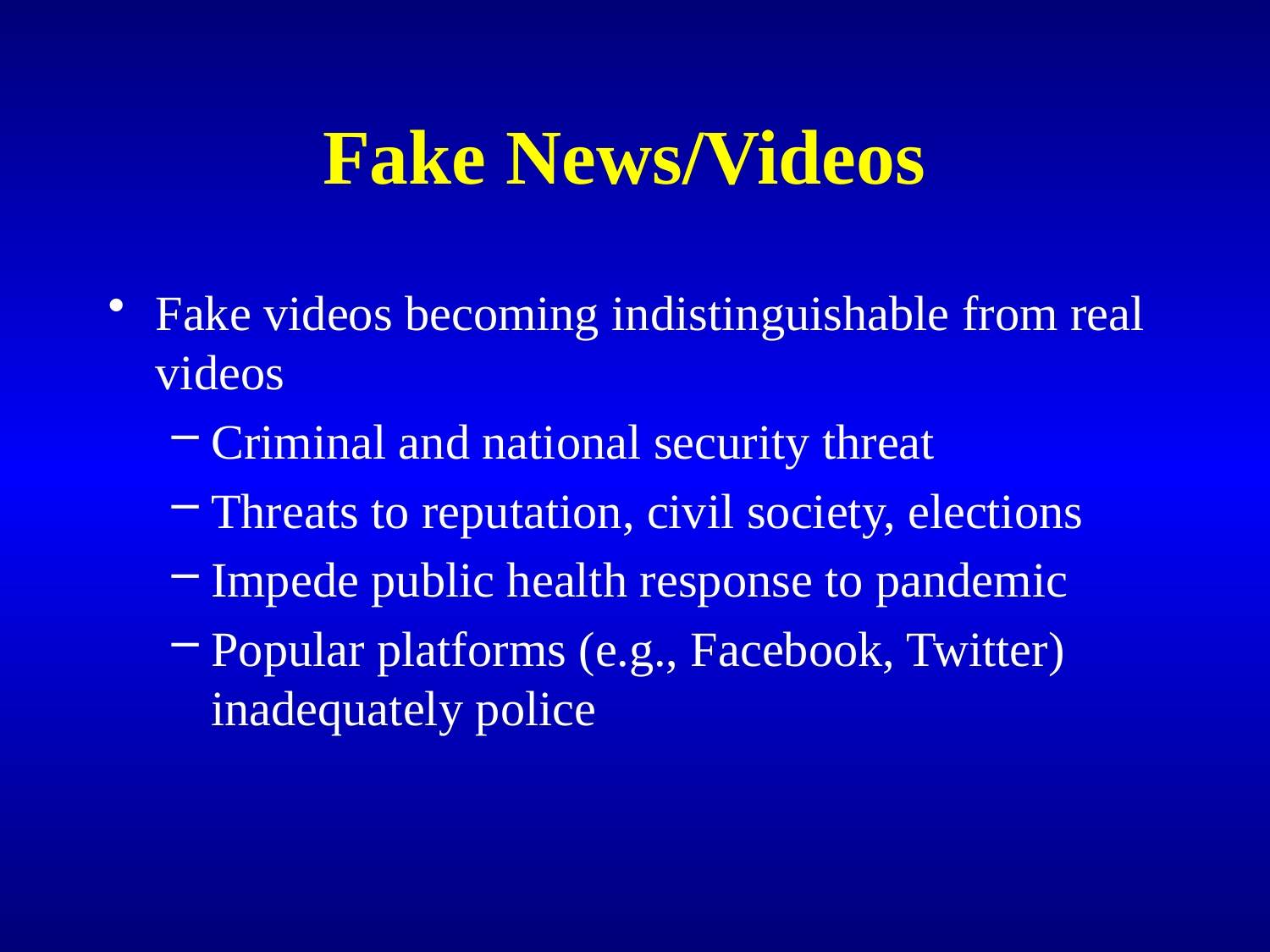

# Fake News/Videos
Fake videos becoming indistinguishable from real videos
Criminal and national security threat
Threats to reputation, civil society, elections
Impede public health response to pandemic
Popular platforms (e.g., Facebook, Twitter) inadequately police